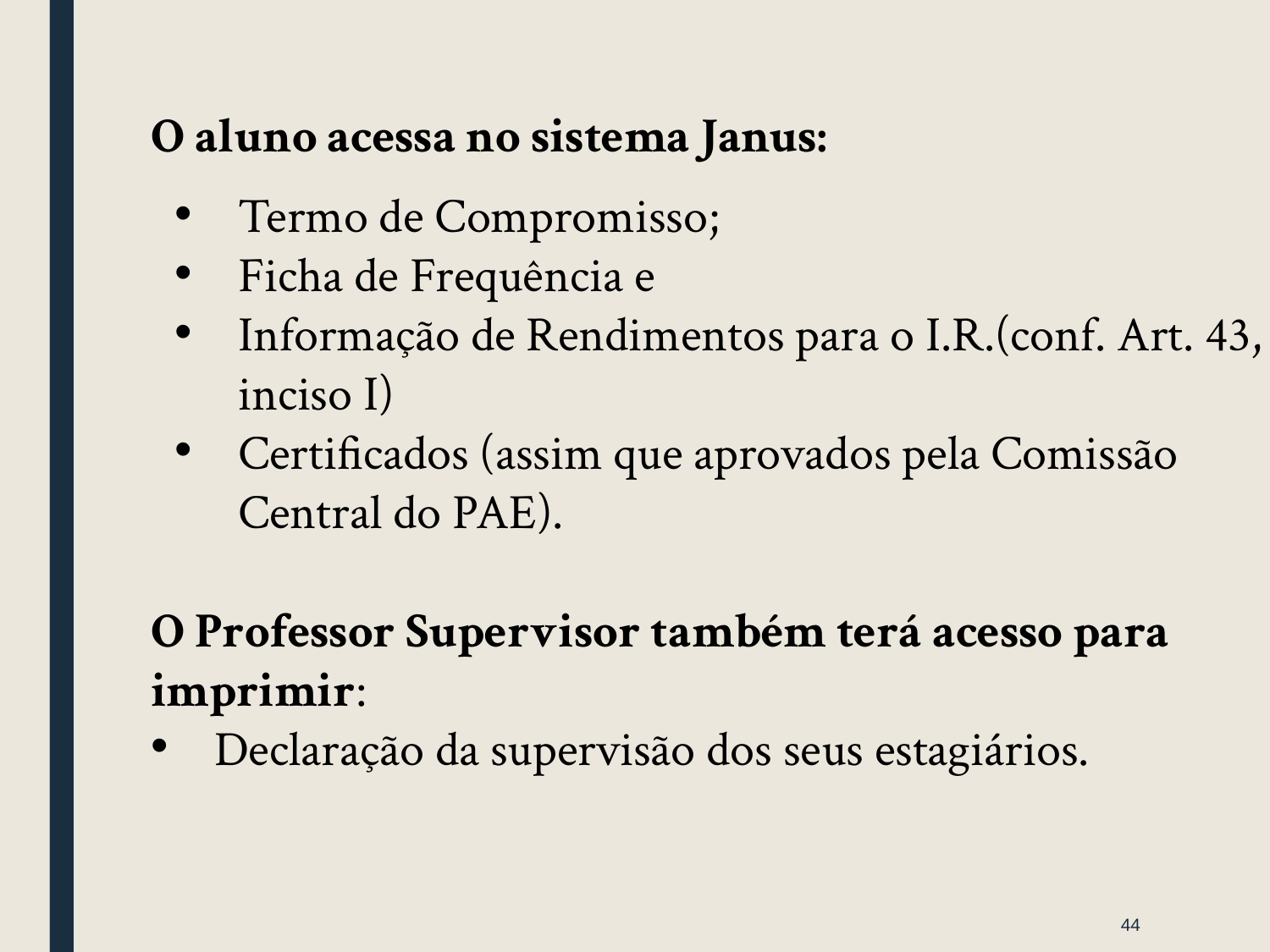

O aluno acessa no sistema Janus:
Termo de Compromisso;
Ficha de Frequência e
Informação de Rendimentos para o I.R.(conf. Art. 43, inciso I)
Certificados (assim que aprovados pela Comissão Central do PAE).

O Professor Supervisor também terá acesso para imprimir:
Declaração da supervisão dos seus estagiários.
44